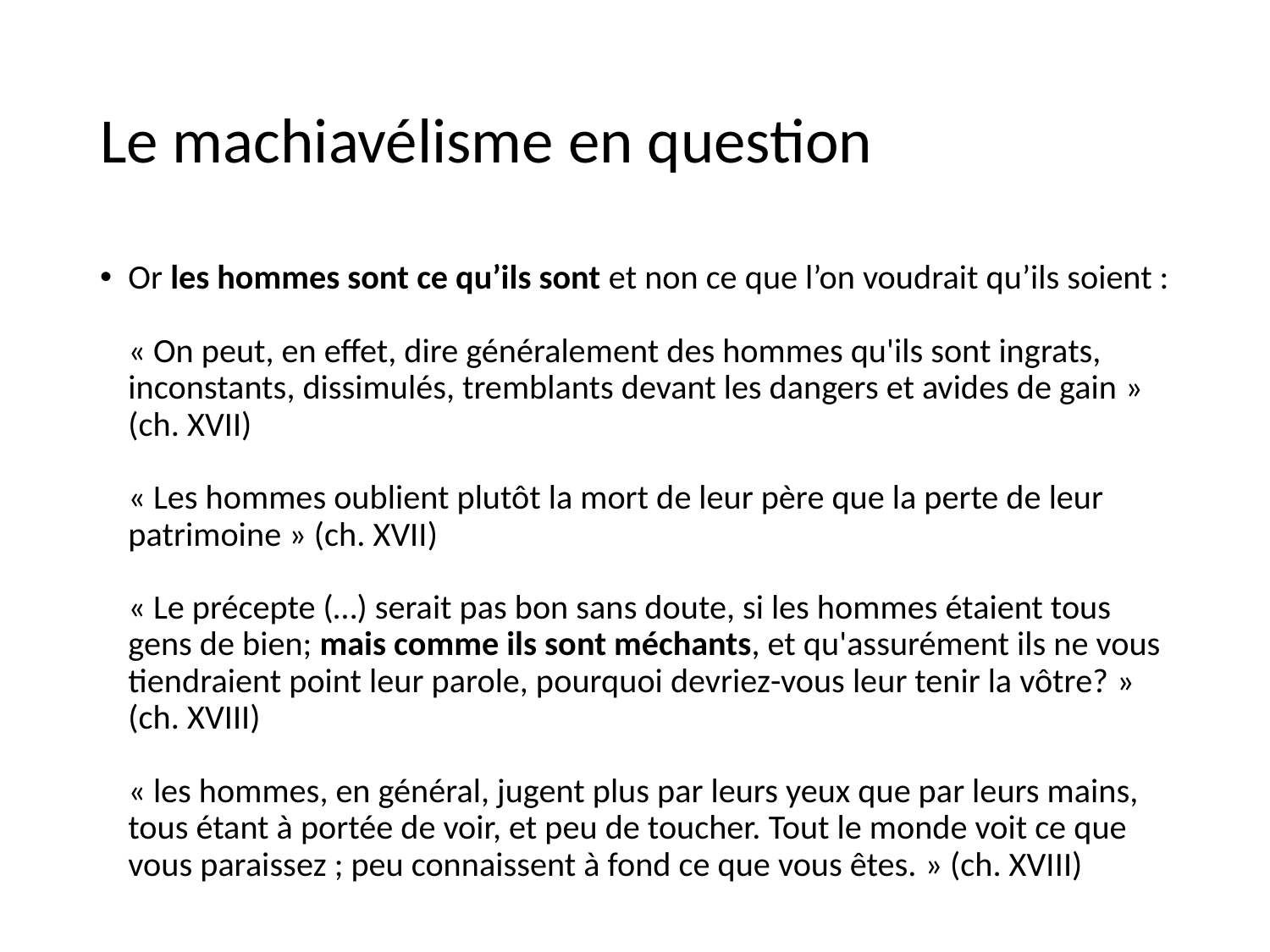

# Le machiavélisme en question
Or les hommes sont ce qu’ils sont et non ce que l’on voudrait qu’ils soient :
« On peut, en effet, dire généralement des hommes qu'ils sont ingrats, inconstants, dissimulés, tremblants devant les dangers et avides de gain » (ch. XVII)
« Les hommes oublient plutôt la mort de leur père que la perte de leur patrimoine » (ch. XVII)
« Le précepte (…) serait pas bon sans doute, si les hommes étaient tous gens de bien; mais comme ils sont méchants, et qu'assurément ils ne vous tiendraient point leur parole, pourquoi devriez-vous leur tenir la vôtre? » (ch. XVIII)
« les hommes, en général, jugent plus par leurs yeux que par leurs mains, tous étant à portée de voir, et peu de toucher. Tout le monde voit ce que vous paraissez ; peu connaissent à fond ce que vous êtes. » (ch. XVIII)